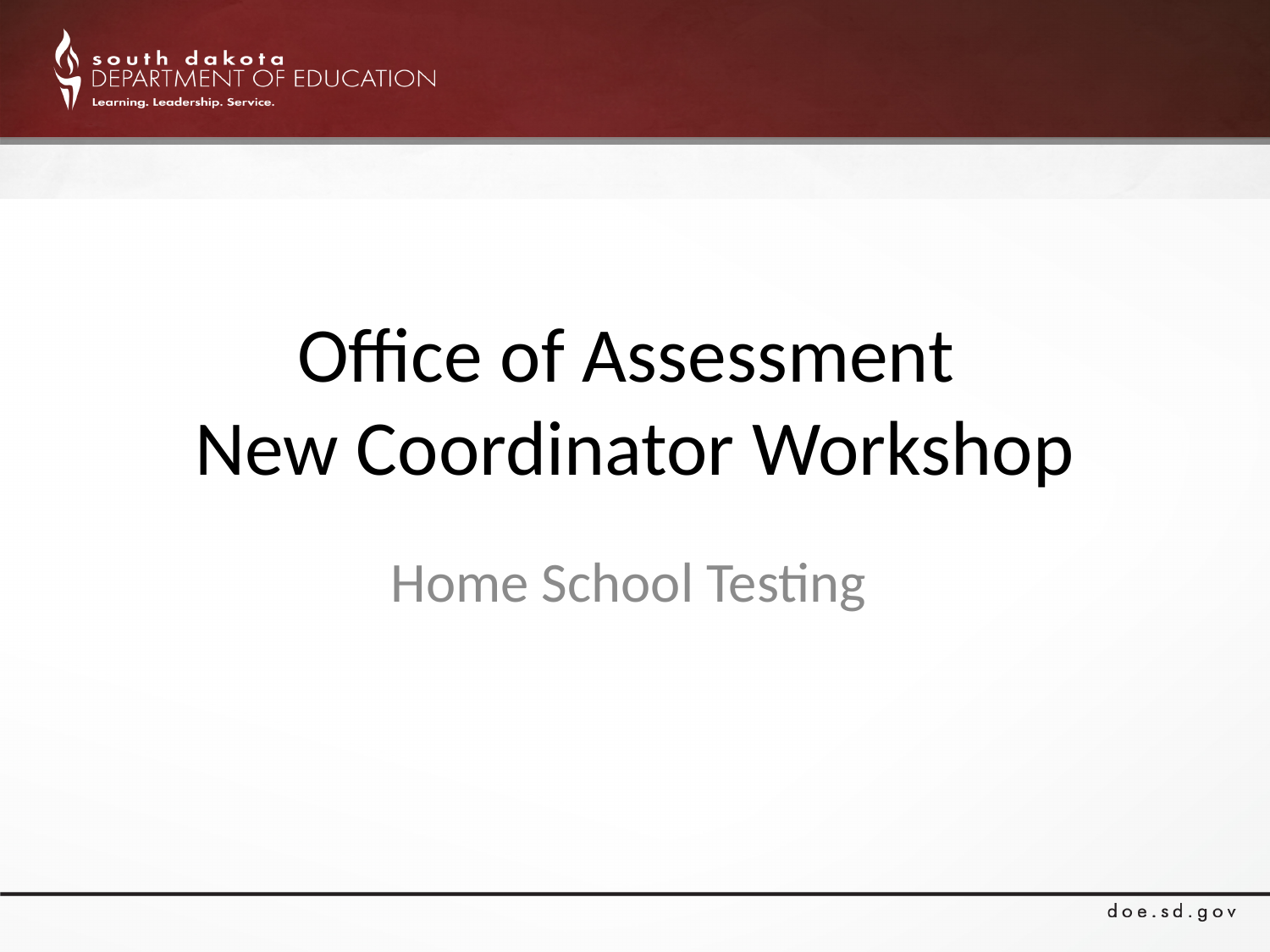

# Office of Assessment New Coordinator Workshop
Home School Testing